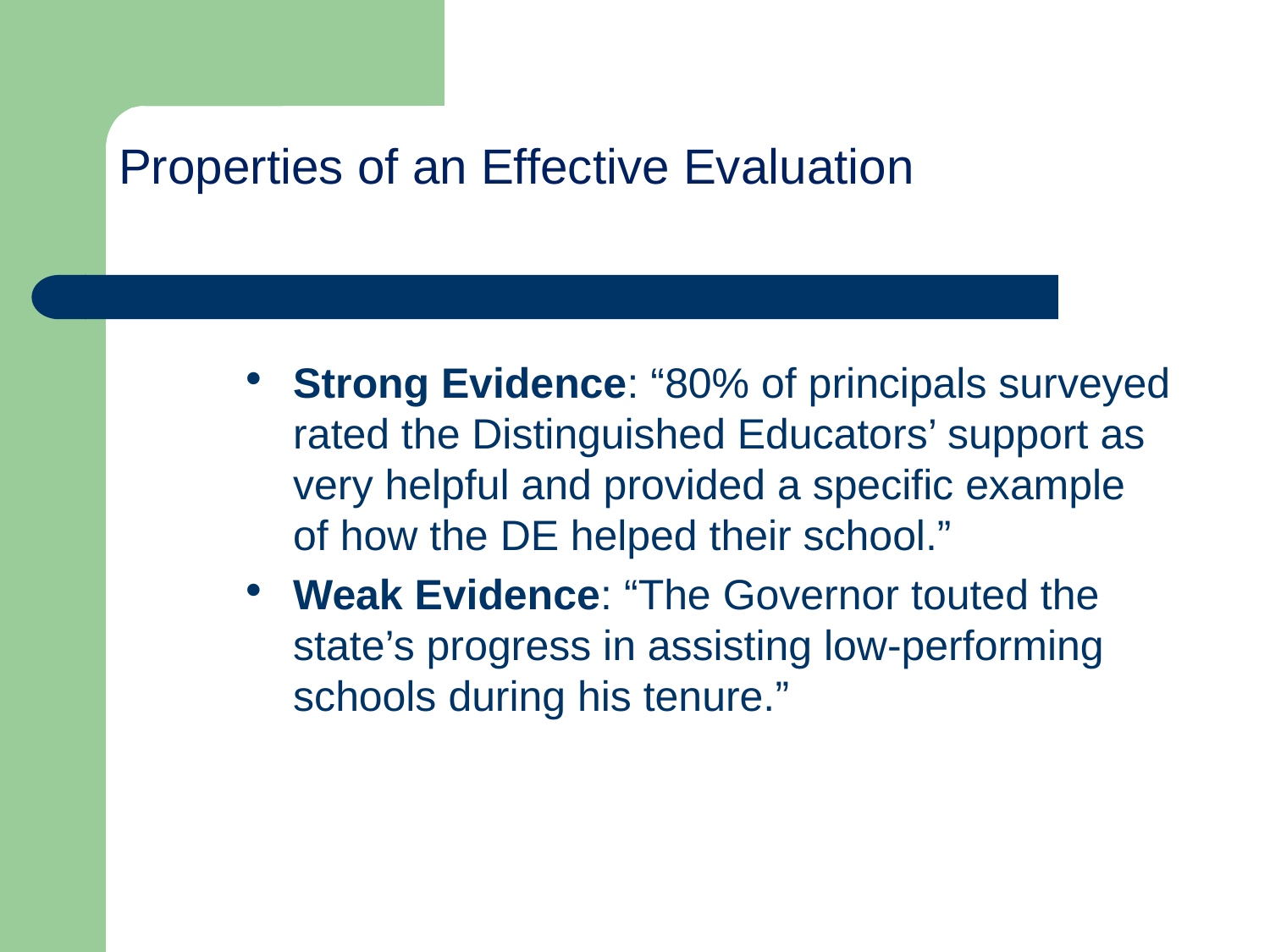

# Properties of an Effective Evaluation
Strong Evidence: “80% of principals surveyed rated the Distinguished Educators’ support as very helpful and provided a specific example of how the DE helped their school.”
Weak Evidence: “The Governor touted the state’s progress in assisting low-performing schools during his tenure.”